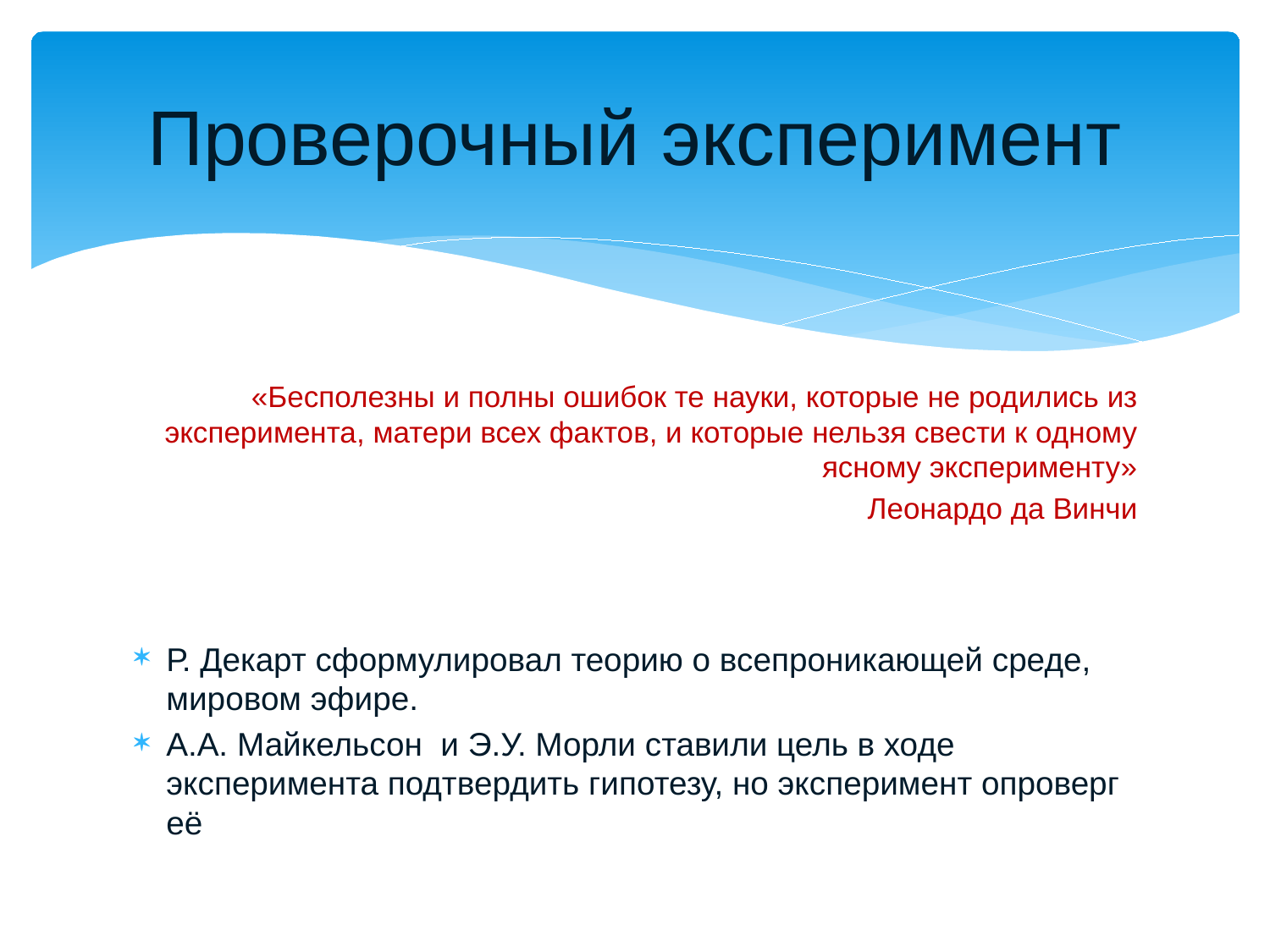

# Проверочный эксперимент
«Бесполезны и полны ошибок те науки, которые не родились из эксперимента, матери всех фактов, и которые нельзя свести к одному ясному эксперименту»
Леонардо да Винчи

Р. Декарт сформулировал теорию о всепроникающей среде, мировом эфире.
А.А. Майкельсон  и Э.У. Морли ставили цель в ходе эксперимента подтвердить гипотезу, но эксперимент опроверг  её